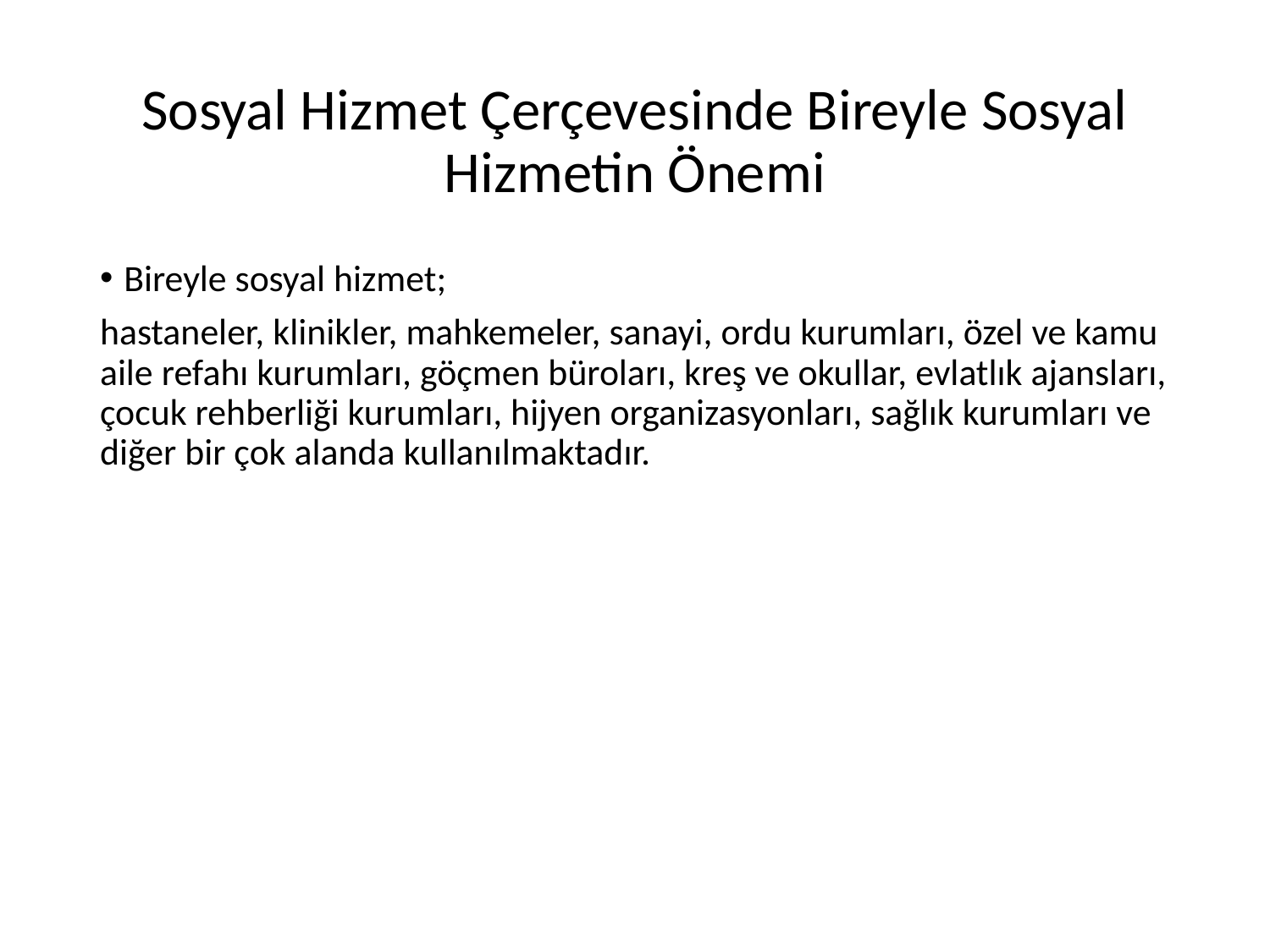

# Sosyal Hizmet Çerçevesinde Bireyle Sosyal Hizmetin Önemi
Bireyle sosyal hizmet;
hastaneler, klinikler, mahkemeler, sanayi, ordu kurumları, özel ve kamu aile refahı kurumları, göçmen büroları, kreş ve okullar, evlatlık ajansları, çocuk rehberliği kurumları, hijyen organizasyonları, sağlık kurumları ve diğer bir çok alanda kullanılmaktadır.